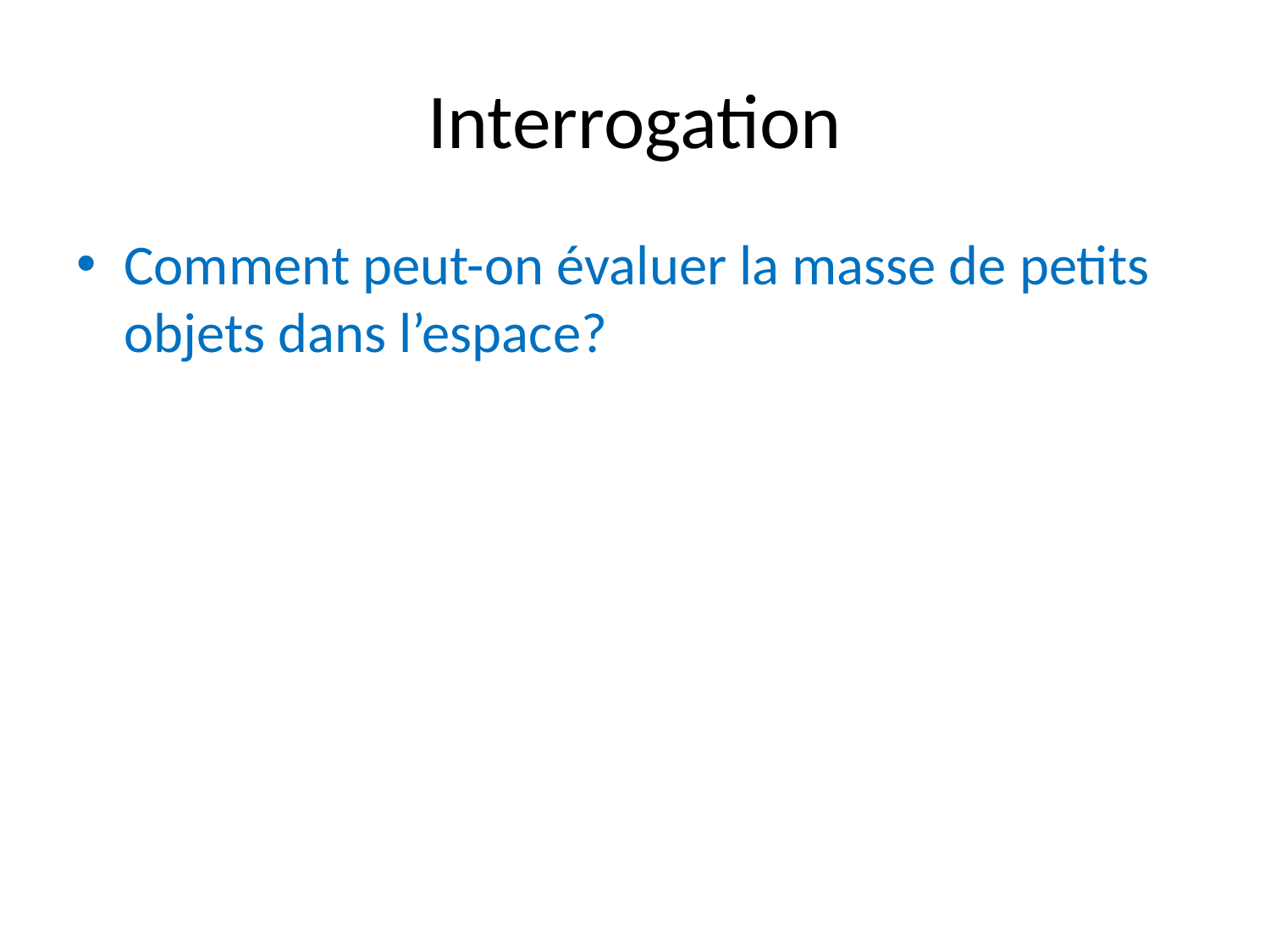

# Interrogation
Comment peut-on évaluer la masse de petits objets dans l’espace?